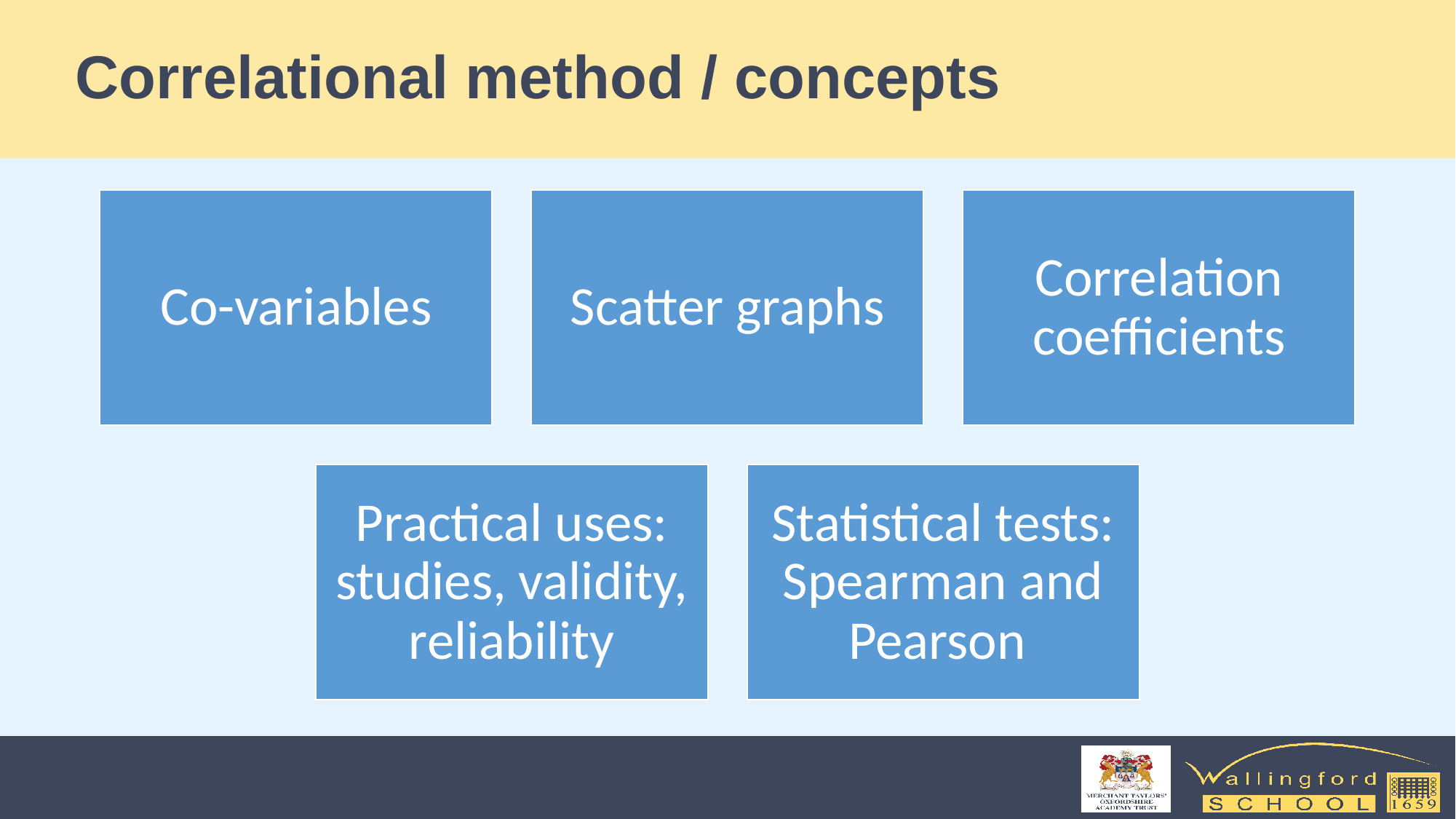

# Correlational method / concepts
Co-variables
Scatter graphs
Correlation coefficients
Practical uses: studies, validity, reliability
Statistical tests: Spearman and Pearson